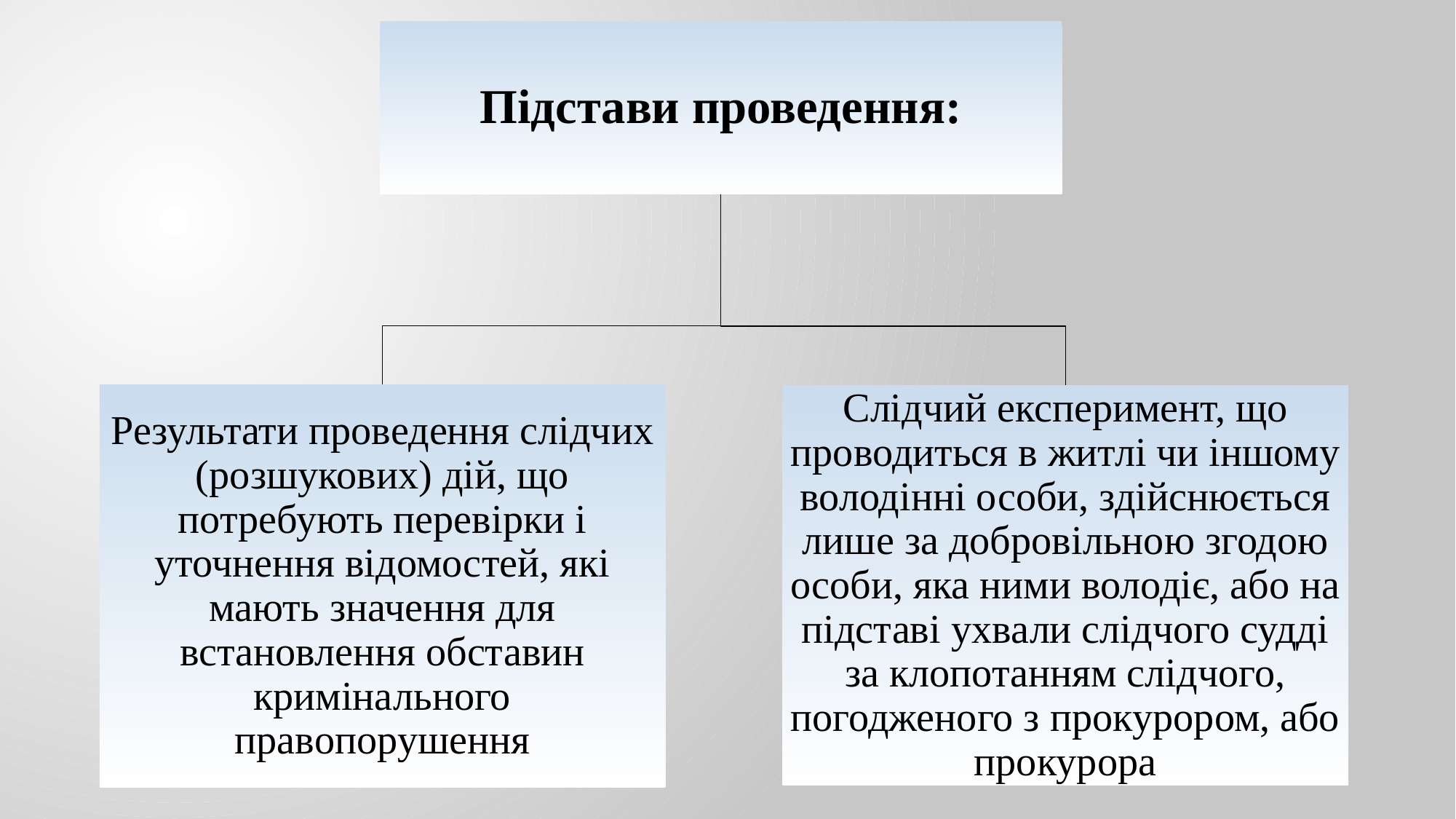

Підстави проведення:
Результати проведення слідчих (розшукових) дій, що потребують перевірки і уточнення відомостей, які мають значення для встановлення обставин кримінального правопорушення
Слідчий експеримент, що проводиться в житлі чи іншому володінні особи, здійснюється лише за добровільною згодою особи, яка ними володіє, або на підставі ухвали слідчого судді за клопотанням слідчого, погодженого з прокурором, або прокурора